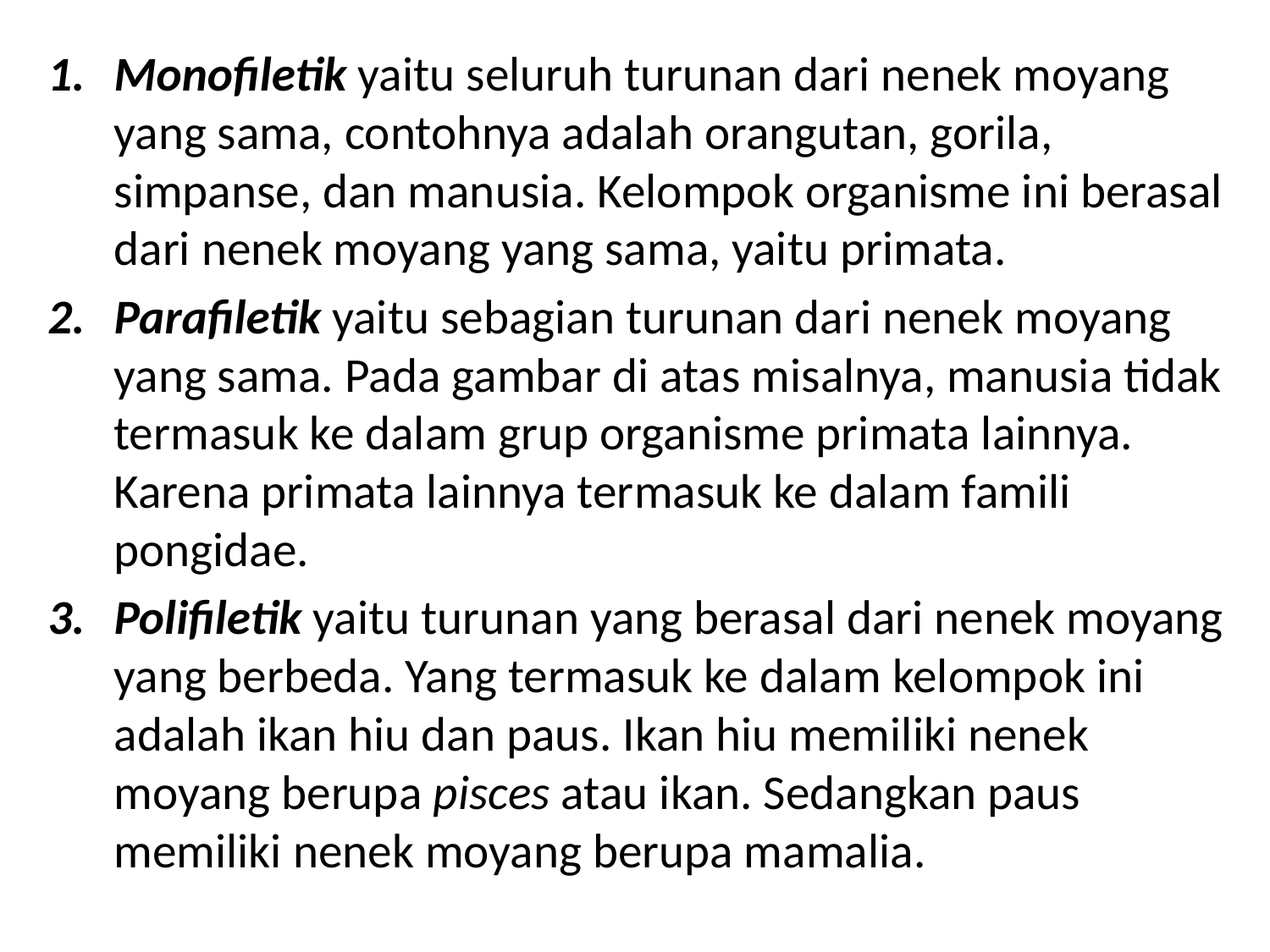

Monofiletik yaitu seluruh turunan dari nenek moyang yang sama, contohnya adalah orangutan, gorila, simpanse, dan manusia. Kelompok organisme ini berasal dari nenek moyang yang sama, yaitu primata.
Parafiletik yaitu sebagian turunan dari nenek moyang yang sama. Pada gambar di atas misalnya, manusia tidak termasuk ke dalam grup organisme primata lainnya. Karena primata lainnya termasuk ke dalam famili pongidae.
Polifiletik yaitu turunan yang berasal dari nenek moyang yang berbeda. Yang termasuk ke dalam kelompok ini adalah ikan hiu dan paus. Ikan hiu memiliki nenek moyang berupa pisces atau ikan. Sedangkan paus memiliki nenek moyang berupa mamalia.